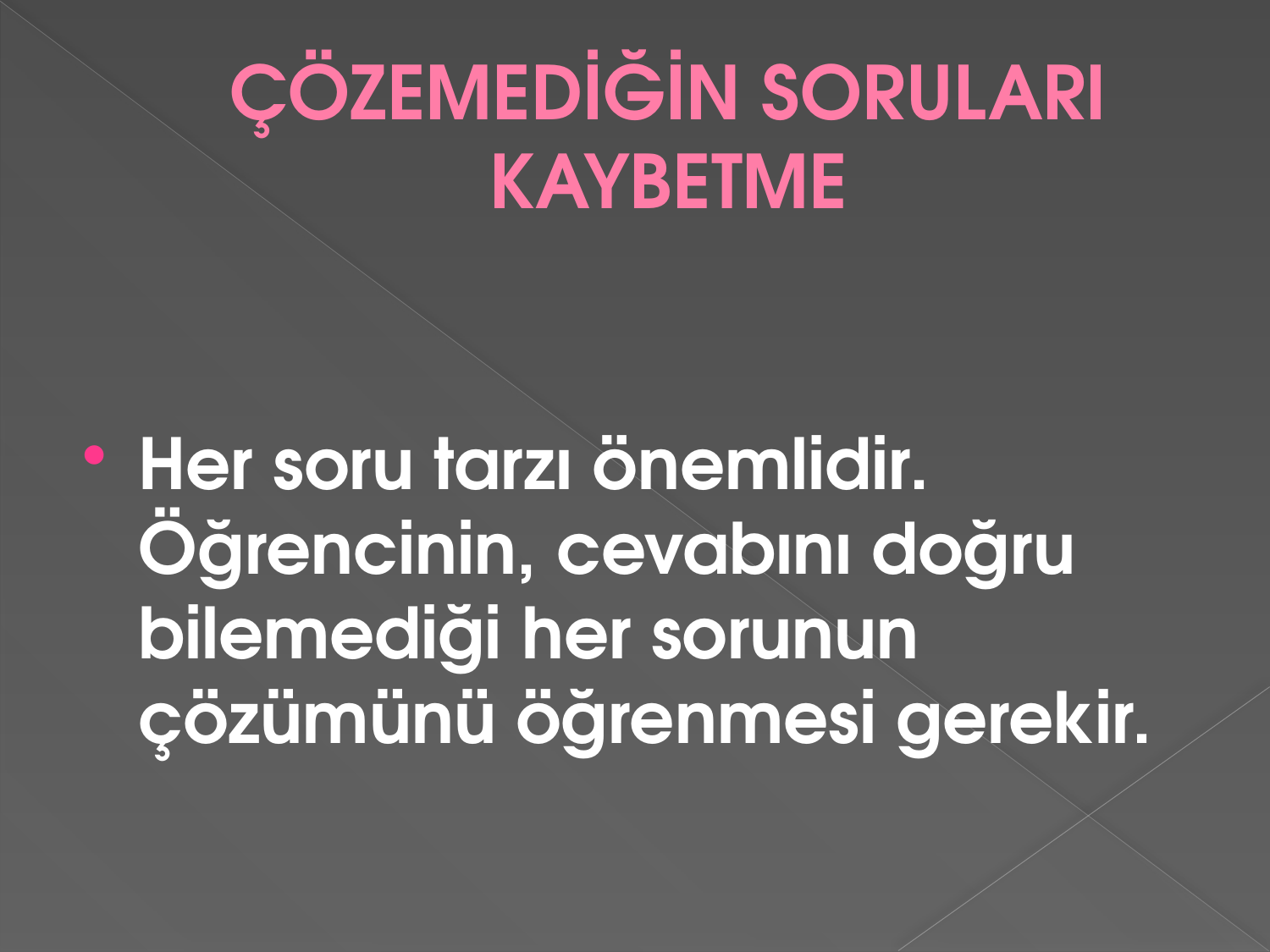

# ÇÖZEMEDİĞİN SORULARI KAYBETME

Her soru tarzı önemlidir. Öğrencinin, cevabını doğru bilemediği her sorunun çözümünü öğrenmesi gerekir.